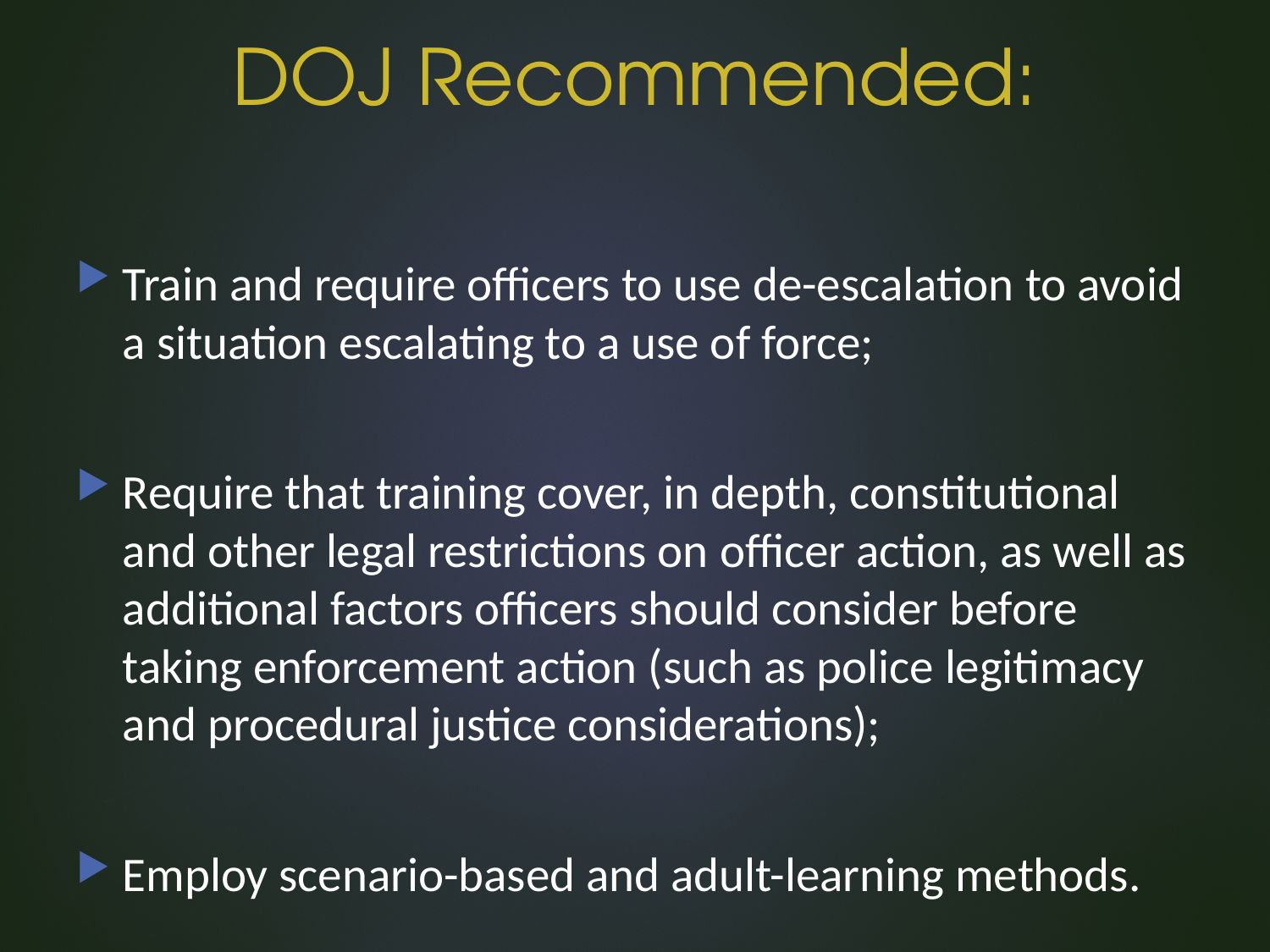

# DOJ Recommended:
Train and require officers to use de-escalation to avoid a situation escalating to a use of force;

Require that training cover, in depth, constitutional and other legal restrictions on officer action, as well as additional factors officers should consider before taking enforcement action (such as police legitimacy and procedural justice considerations);

Employ scenario-based and adult-learning methods.